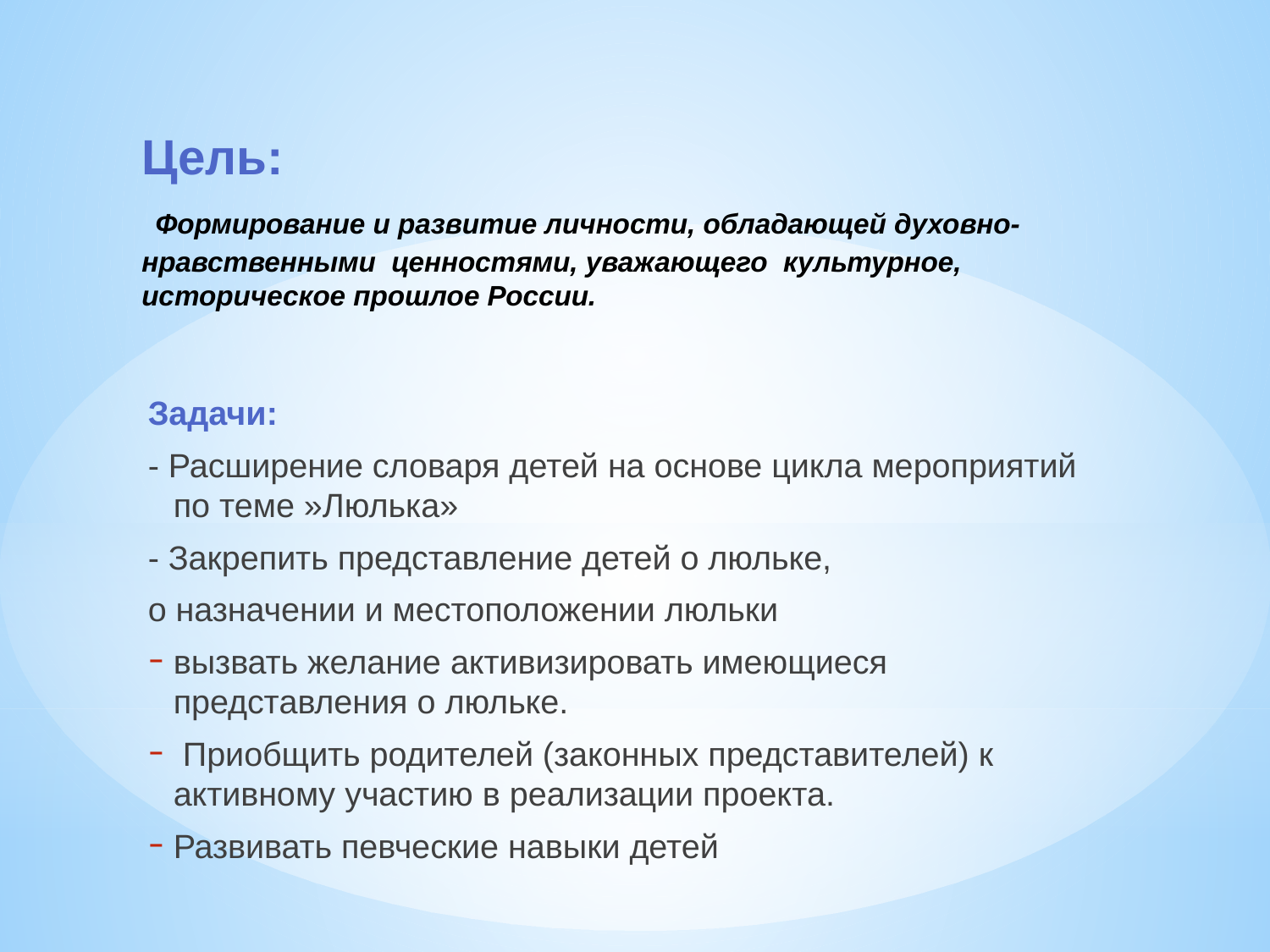

# Цель: Формирование и развитие личности, обладающей духовно-нравственными  ценностями, уважающего  культурное, историческое прошлое России.

Задачи:
- Расширение словаря детей на основе цикла мероприятий по теме »Люлька»
- Закрепить представление детей о люльке,
о назначении и местоположении люльки
вызвать желание активизировать имеющиеся представления о люльке.
 Приобщить родителей (законных представителей) к активному участию в реализации проекта.
Развивать певческие навыки детей